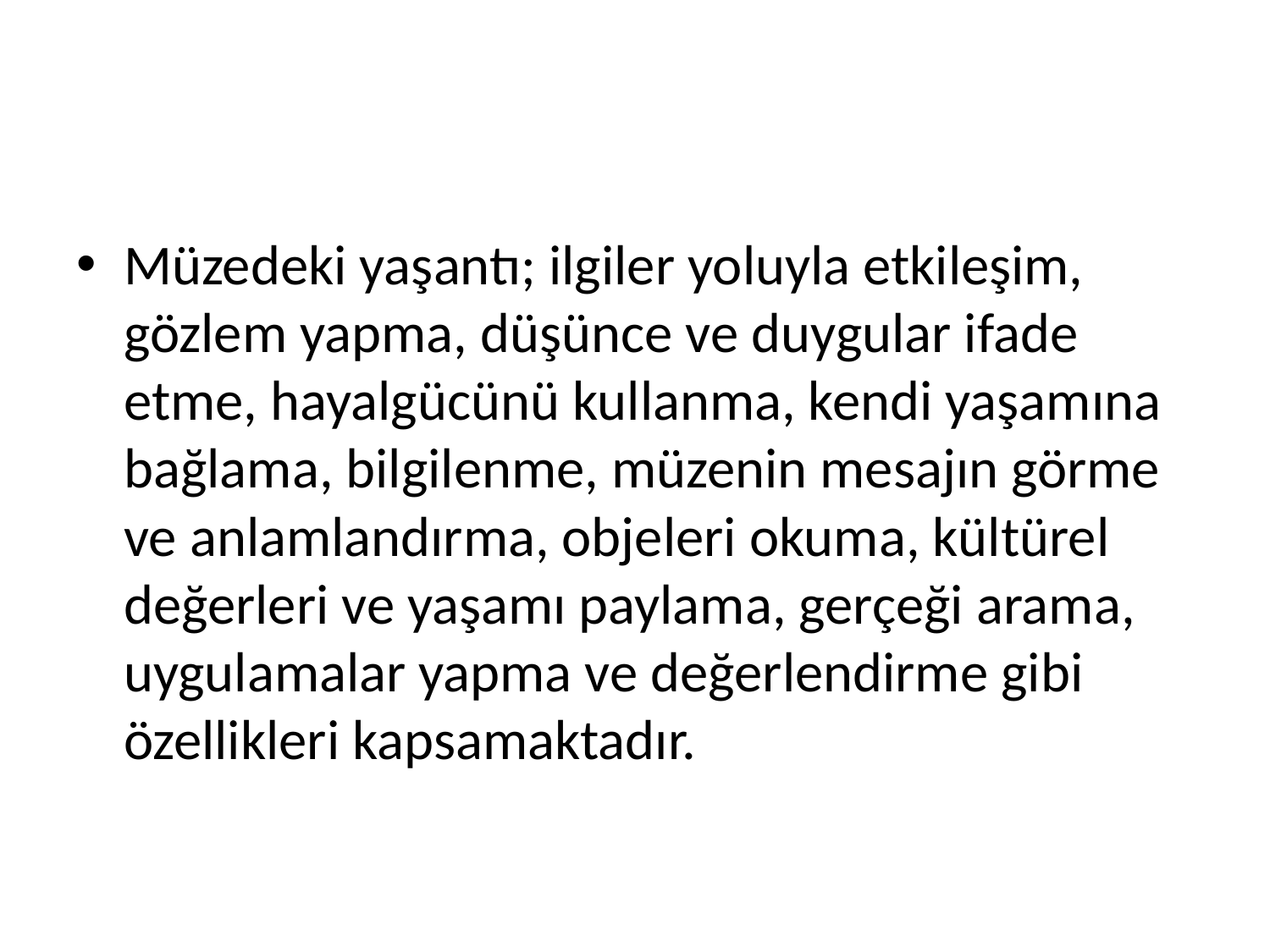

#
Müzedeki yaşantı; ilgiler yoluyla etkileşim, gözlem yapma, düşünce ve duygular ifade etme, hayalgücünü kullanma, kendi yaşamına bağlama, bilgilenme, müzenin mesajın görme ve anlamlandırma, objeleri okuma, kültürel değerleri ve yaşamı paylama, gerçeği arama, uygulamalar yapma ve değerlendirme gibi özellikleri kapsamaktadır.